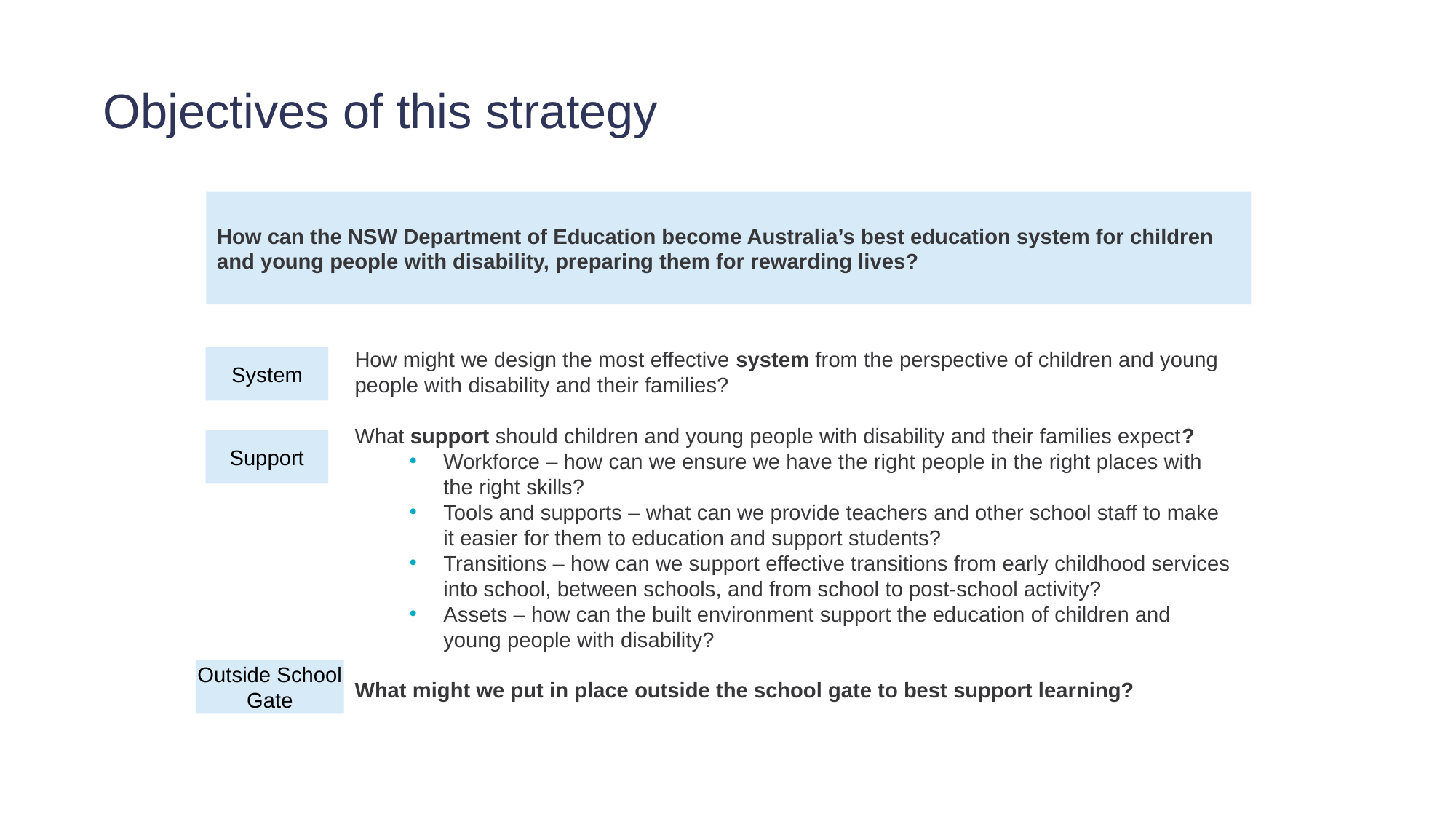

# Objectives of this strategy

How can the NSW Department of Education become Australia’s best education system for children and young people with disability, preparing them for rewarding lives?

How might we design the most effective system from the perspective of children and young people with disability and their families?

What support should children and young people with disability and their families expect?
Workforce – how can we ensure we have the right people in the right places with the right skills?
Tools and supports – what can we provide teachers and other school staff to make it easier for them to education and support students?
Transitions – how can we support effective transitions from early childhood services into school, between schools, and from school to post-school activity?
Assets – how can the built environment support the education of children and young people with disability?

What might we put in place outside the school gate to best support learning?
System
Support
Outside School Gate